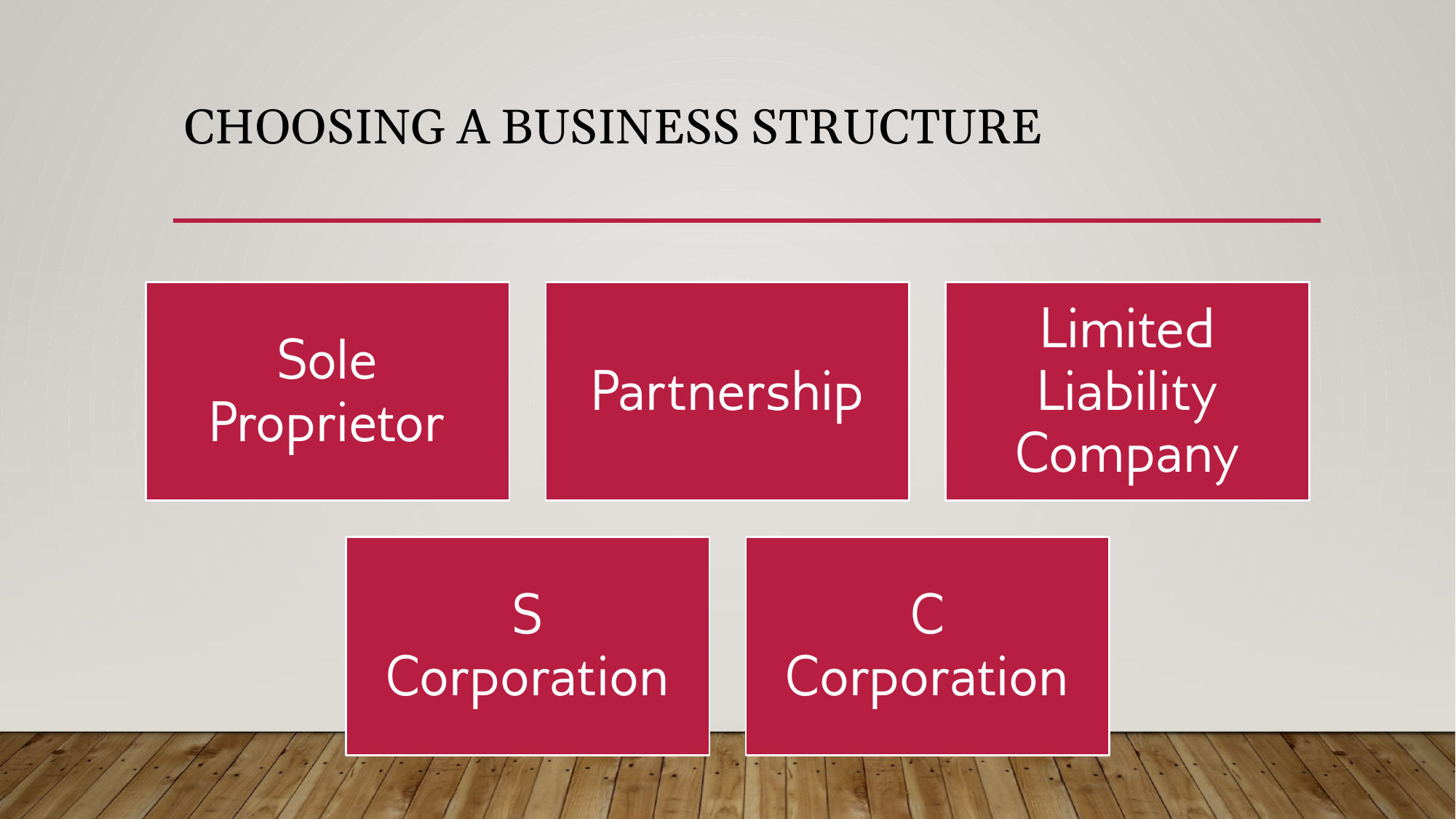

# Choosing a Business Structure
Sole Proprietor
Partnership
Limited Liability Company
S Corporation
C Corporation